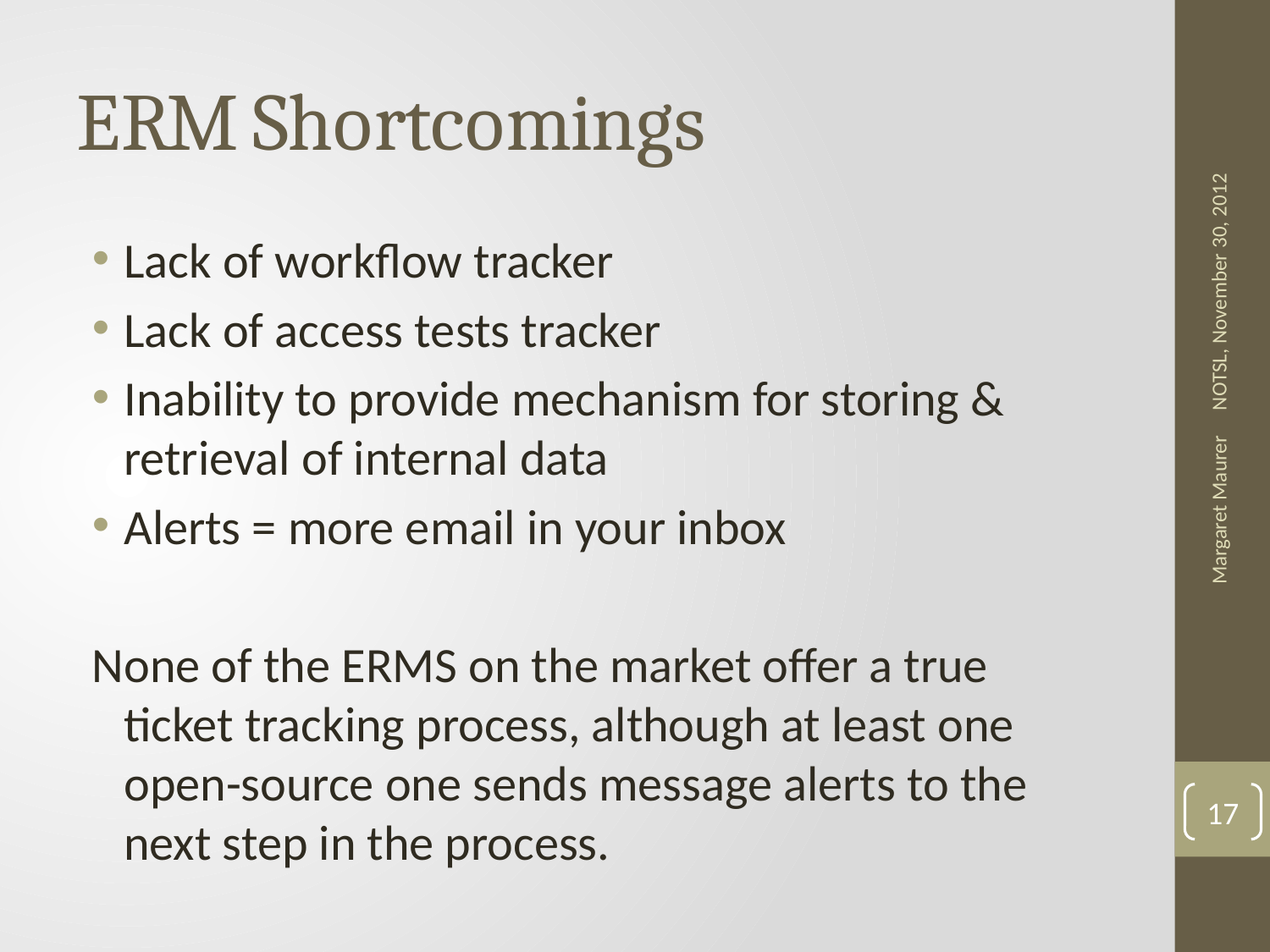

# ERM Shortcomings
Lack of workflow tracker
Lack of access tests tracker
Inability to provide mechanism for storing & retrieval of internal data
Alerts = more email in your inbox

None of the ERMS on the market offer a true ticket tracking process, although at least one open-source one sends message alerts to the next step in the process.

NOTSL, November 30, 2012
Margaret Maurer
17